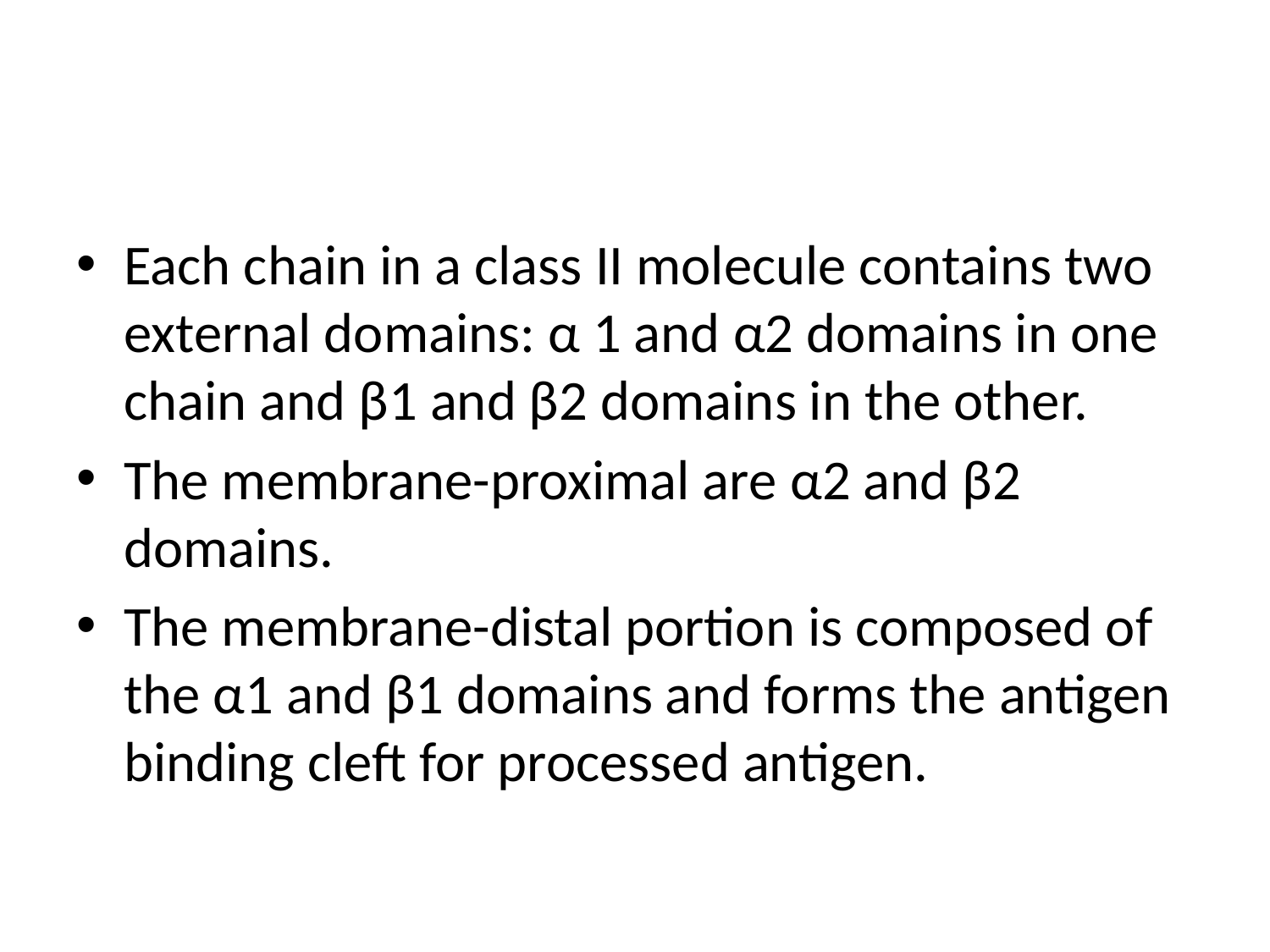

Each chain in a class II molecule contains two external domains: α 1 and α2 domains in one chain and β1 and β2 domains in the other.
The membrane-proximal are α2 and β2 domains.
The membrane-distal portion is composed of the α1 and β1 domains and forms the antigen binding cleft for processed antigen.